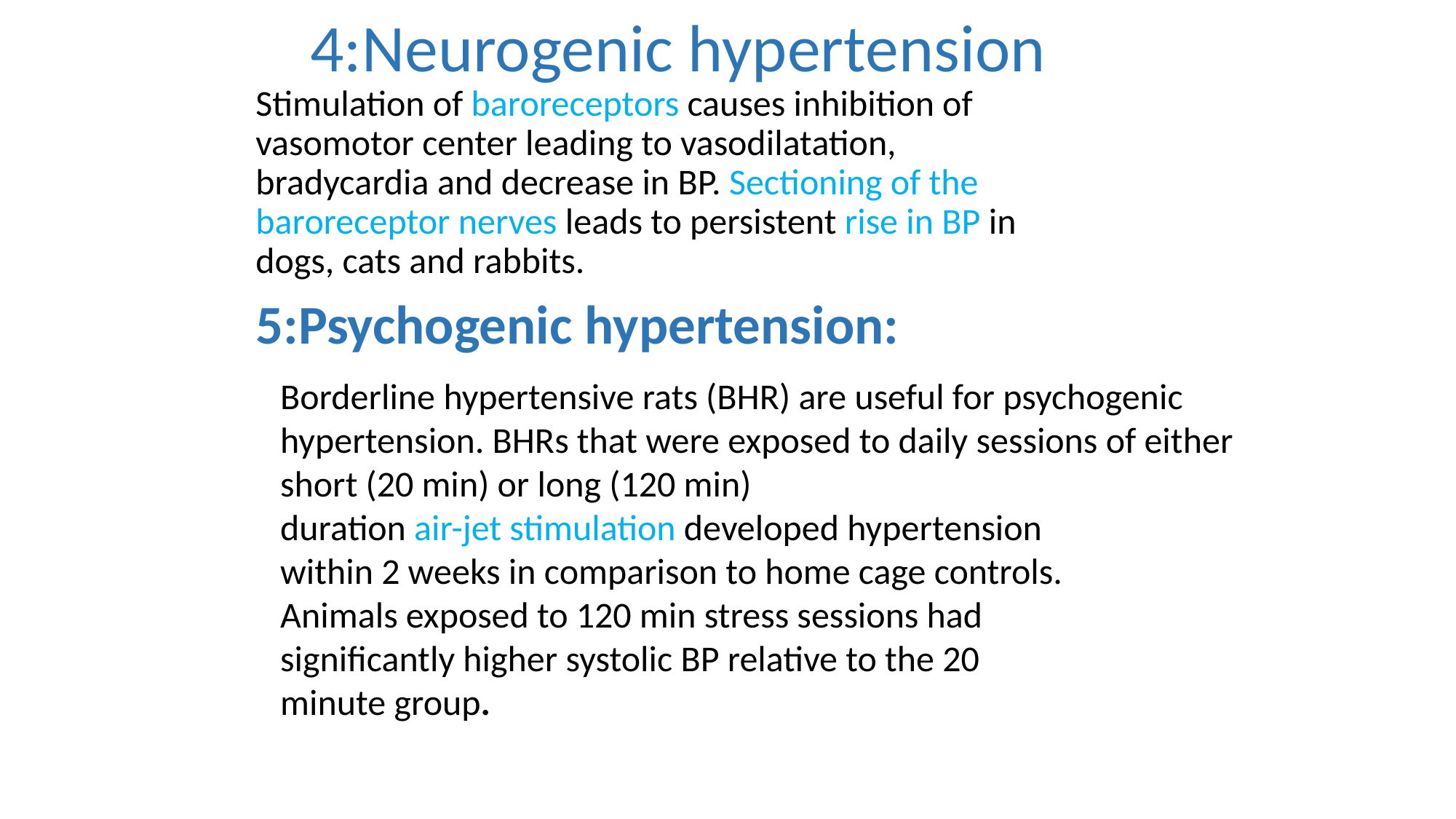

# 4:Neurogenic hypertension
Stimulation of baroreceptors causes inhibition of
vasomotor center leading to vasodilatation,
bradycardia and decrease in BP. Sectioning of the
baroreceptor nerves leads to persistent rise in BP in
dogs, cats and rabbits.
5:Psychogenic hypertension:
Borderline hypertensive rats (BHR) are useful for psychogenic hypertension. BHRs that were exposed to daily sessions of either short (20 min) or long (120 min)
duration air-jet stimulation developed hypertension
within 2 weeks in comparison to home cage controls.
Animals exposed to 120 min stress sessions had
significantly higher systolic BP relative to the 20
minute group.